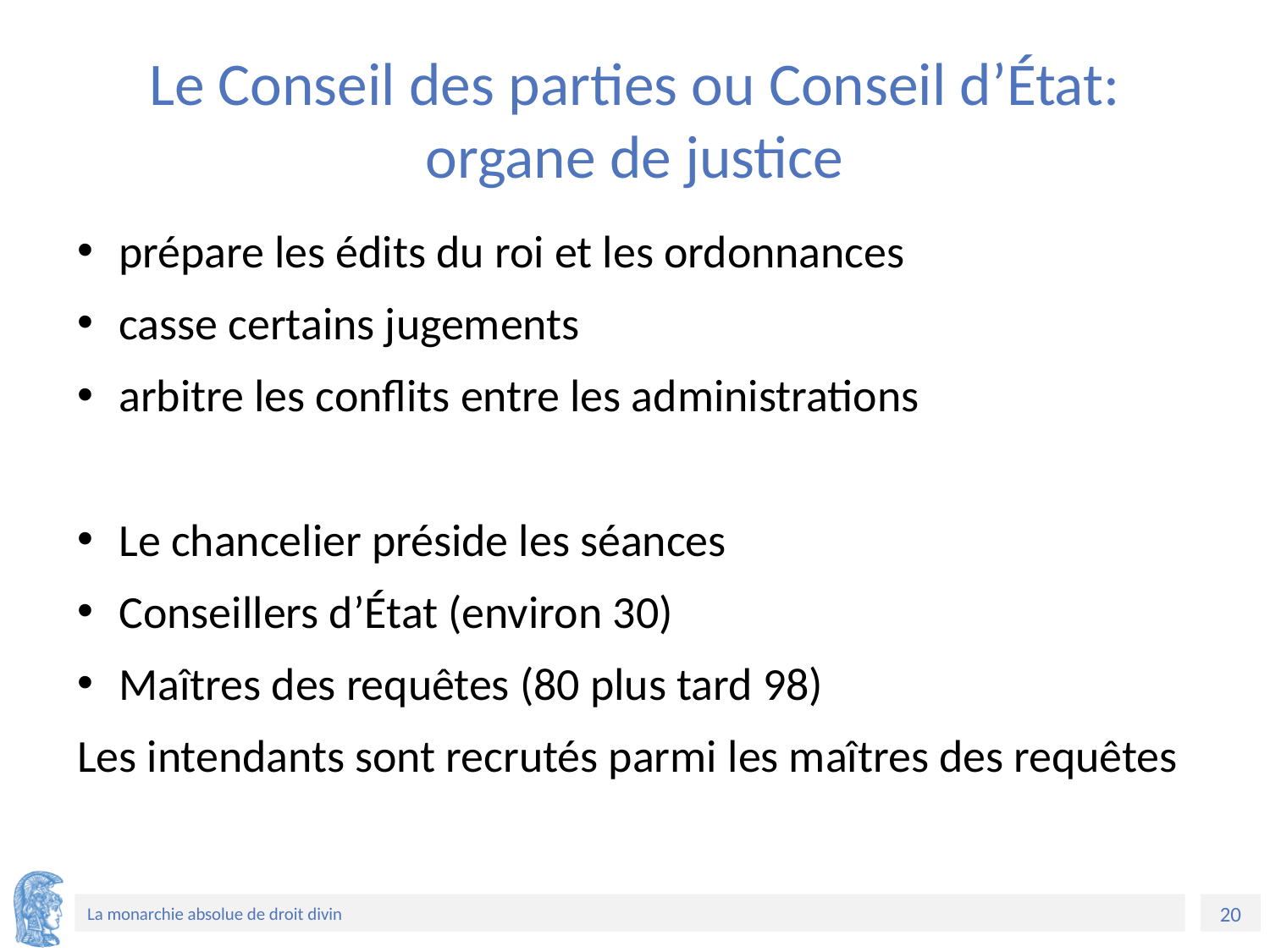

# Le Conseil des parties ou Conseil d’État: organe de justice
prépare les édits du roi et les ordonnances
casse certains jugements
arbitre les conflits entre les administrations

Le chancelier préside les séances
Conseillers d’État (environ 30)
Maîtres des requêtes (80 plus tard 98)
Les intendants sont recrutés parmi les maîtres des requêtes